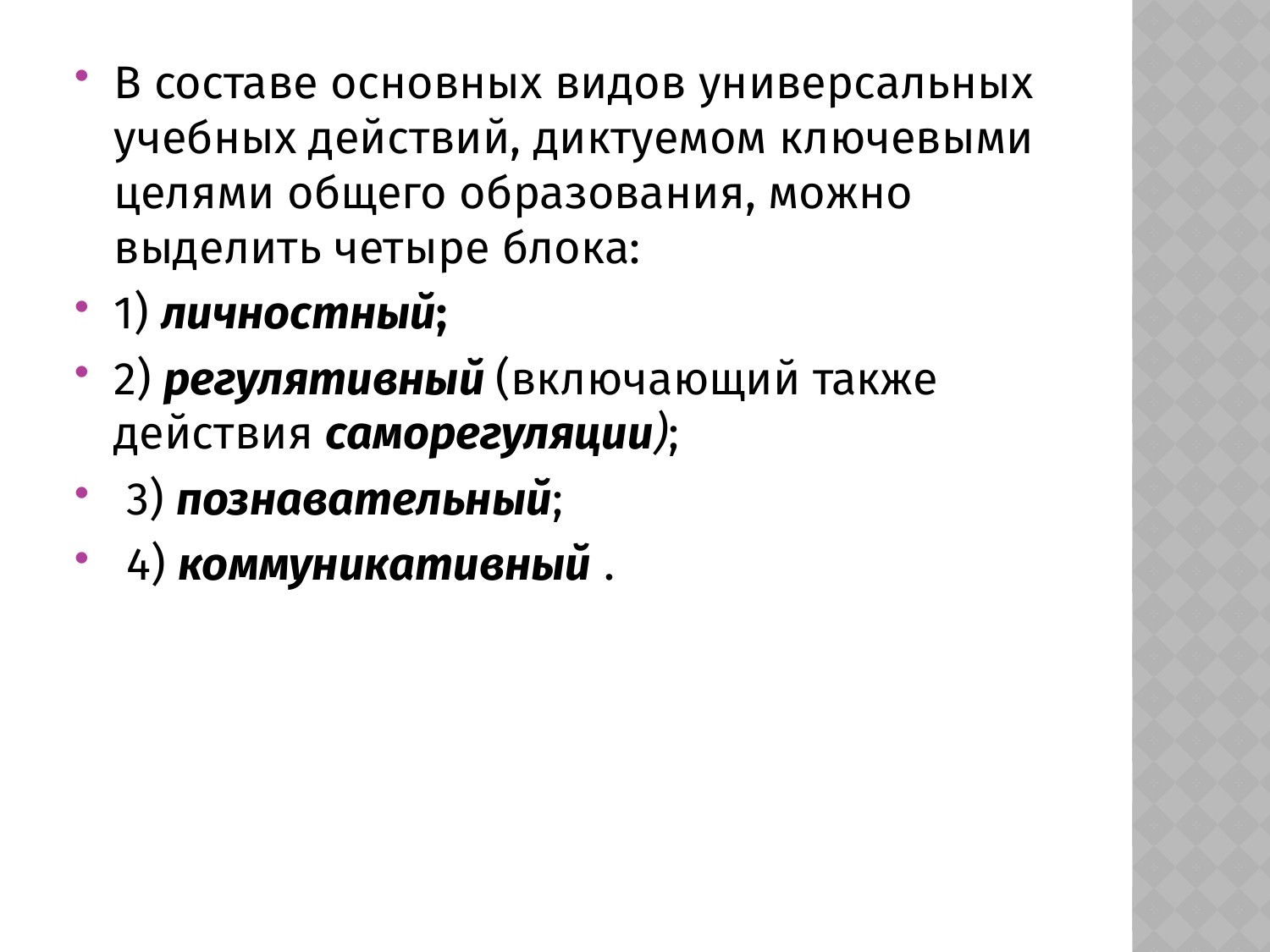

#
В составе основных видов универсальных учебных действий, диктуемом ключевыми целями общего образования, можно выделить четыре блока:
1) личностный;
2) регулятивный (включающий также действия саморегуляции);
 3) познавательный;
 4) коммуникативный .